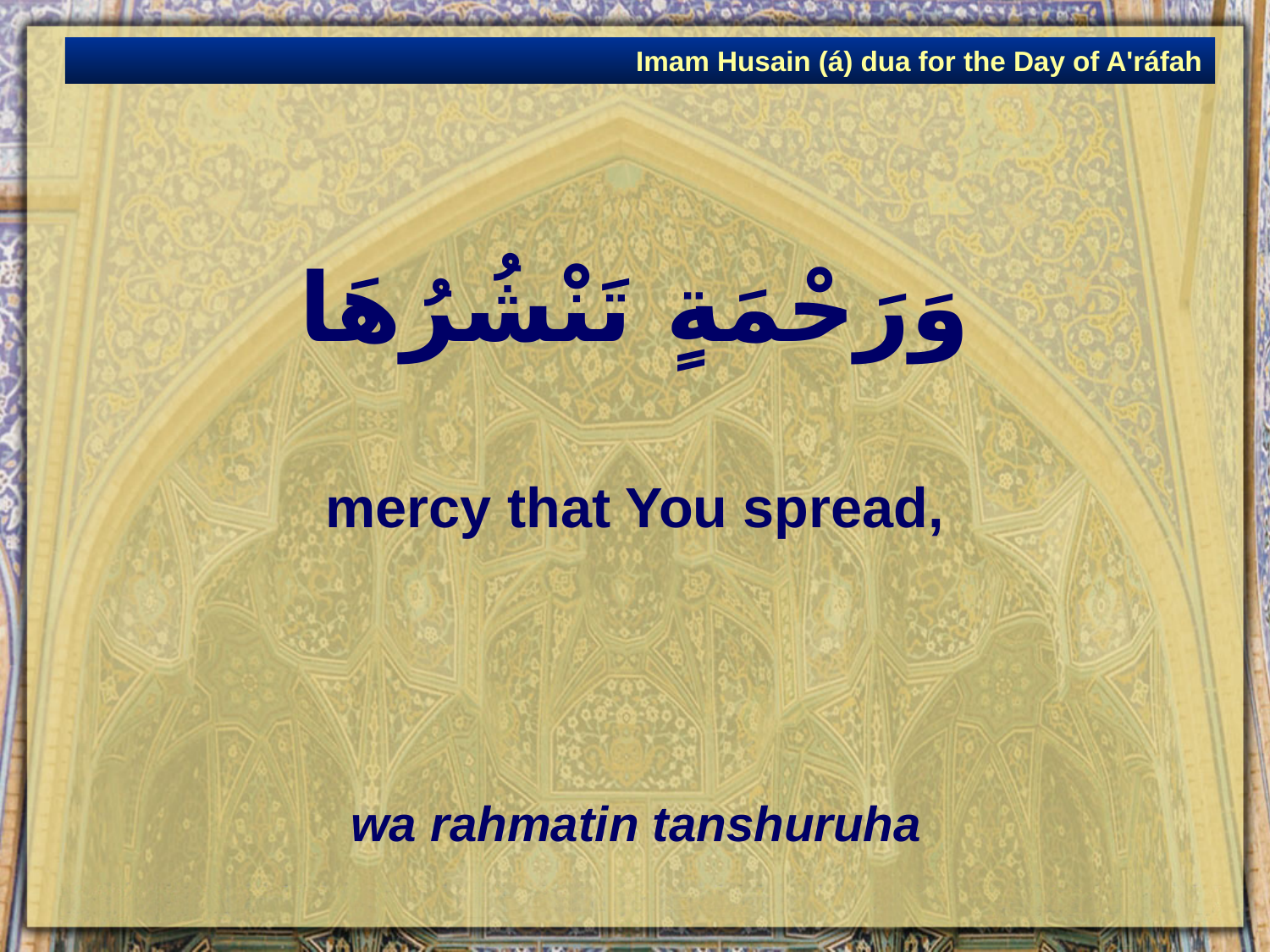

Imam Husain (á) dua for the Day of A'ráfah
# وَرَحْمَةٍ تَنْشُرُهَا
mercy that You spread,
wa rahmatin tanshuruha